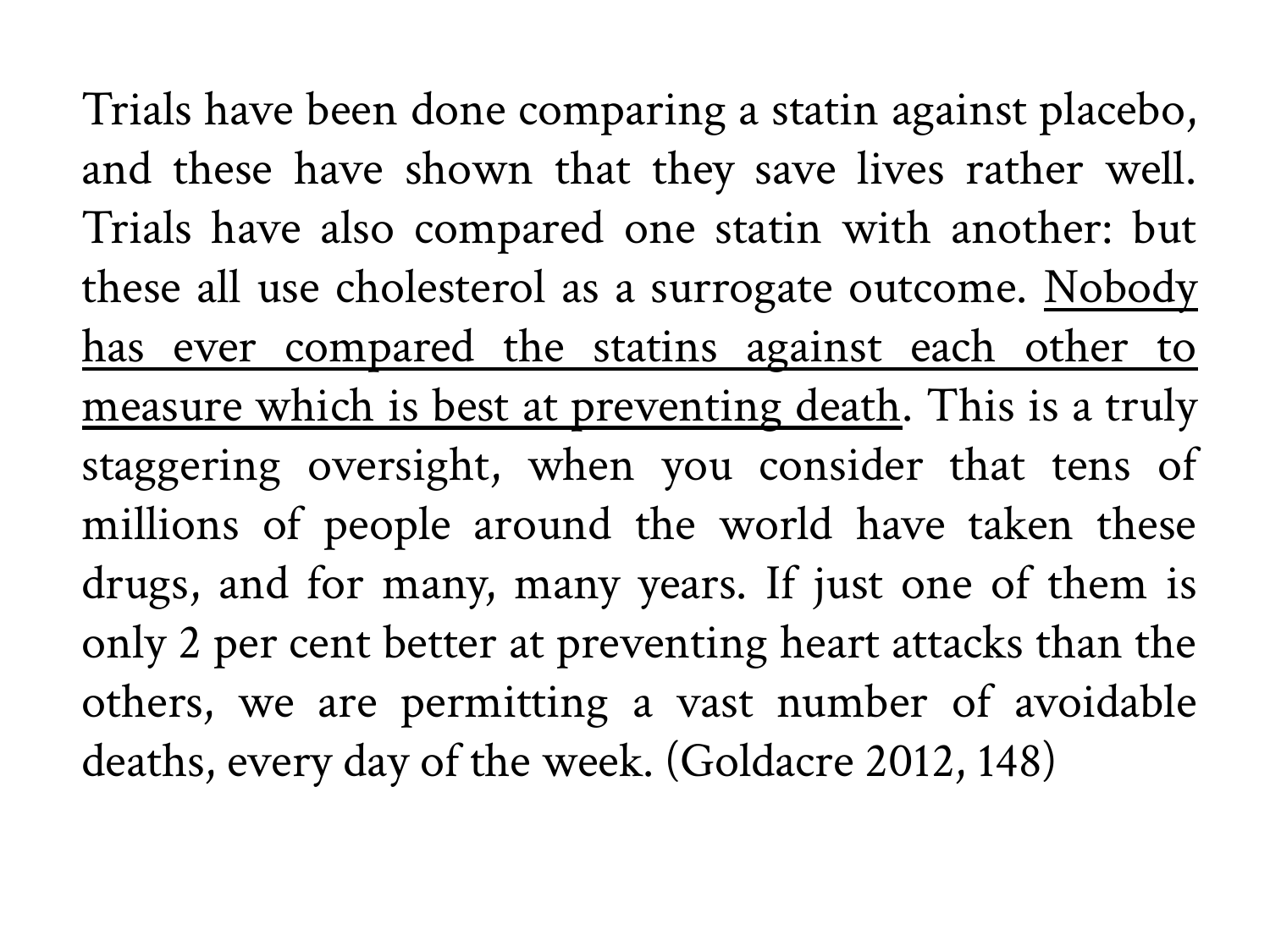

Trials have been done comparing a statin against placebo, and these have shown that they save lives rather well. Trials have also compared one statin with another: but these all use cholesterol as a surrogate outcome. Nobody has ever compared the statins against each other to measure which is best at preventing death. This is a truly staggering oversight, when you consider that tens of millions of people around the world have taken these drugs, and for many, many years. If just one of them is only 2 per cent better at preventing heart attacks than the others, we are permitting a vast number of avoidable deaths, every day of the week. (Goldacre 2012, 148)